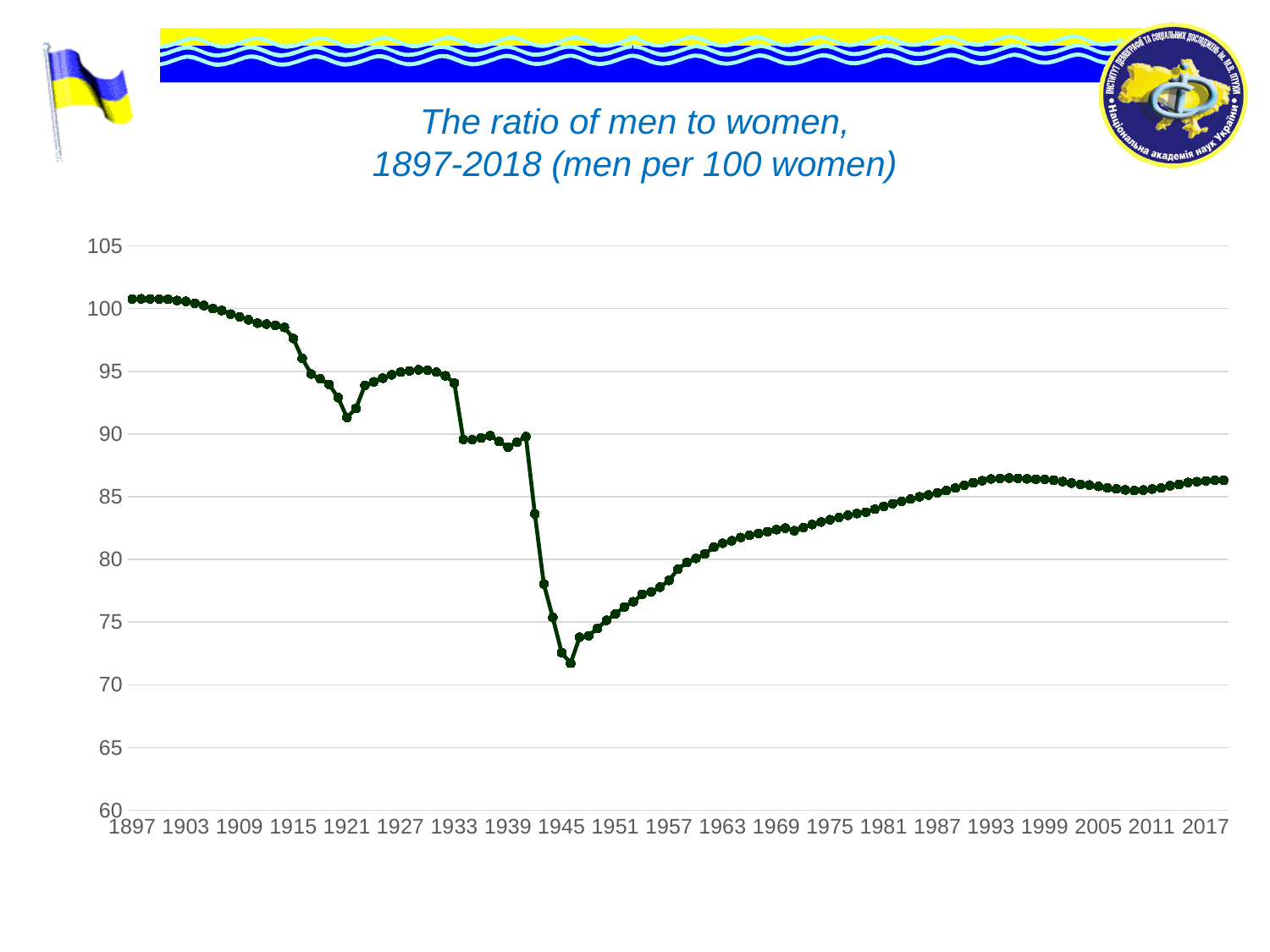

# The ratio of men to women, 1897-2018 (men per 100 women)

### Chart

| Category |  |
|---|---|
| 1897 | 100.7630600583519 |
| 1898 | 100.78111664640659 |
| 1899 | 100.77495553770382 |
| 1900 | 100.7558333933044 |
| 1901 | 100.75899272810508 |
| 1902 | 100.64829822751386 |
| 1903 | 100.58112554182014 |
| 1904 | 100.43399295390687 |
| 1905 | 100.25289554570614 |
| 1906 | 100.00901197391332 |
| 1907 | 99.85418854756858 |
| 1908 | 99.56554739766455 |
| 1909 | 99.34721517420971 |
| 1910 | 99.11450443155586 |
| 1911 | 98.84339144460255 |
| 1912 | 98.77051814569793 |
| 1913 | 98.66943292338375 |
| 1914 | 98.51129157599033 |
| 1915 | 97.62819924538543 |
| 1916 | 96.02914348245555 |
| 1917 | 94.790271526818 |
| 1918 | 94.4012306023323 |
| 1919 | 93.95866281072635 |
| 1920 | 92.90560921696813 |
| 1921 | 91.3236112501421 |
| 1922 | 92.0450246159822 |
| 1923 | 93.88121352928464 |
| 1924 | 94.1693066645313 |
| 1925 | 94.45868273547448 |
| 1926 | 94.72606180859049 |
| 1927 | 94.9481122537262 |
| 1928 | 95.04287208169563 |
| 1929 | 95.12341620904577 |
| 1930 | 95.09999886429455 |
| 1931 | 94.9463057607957 |
| 1932 | 94.64759082856102 |
| 1933 | 94.06766137750844 |
| 1934 | 89.57239214002563 |
| 1935 | 89.54967436748639 |
| 1936 | 89.68920685838157 |
| 1937 | 89.86721720552401 |
| 1938 | 89.41668161839488 |
| 1939 | 88.9516570167645 |
| 1940 | 89.35518323939446 |
| 1941 | 89.79664565428251 |
| 1942 | 83.64172629228253 |
| 1943 | 78.04743785384619 |
| 1944 | 75.38176219982704 |
| 1945 | 72.56623975376564 |
| 1946 | 71.72220005906284 |
| 1947 | 73.80226619440108 |
| 1948 | 73.9208939231834 |
| 1949 | 74.51133719447702 |
| 1950 | 75.14375220019146 |
| 1951 | 75.65765892222305 |
| 1952 | 76.21142704761765 |
| 1953 | 76.62508915200675 |
| 1954 | 77.2244082246111 |
| 1955 | 77.41777209884484 |
| 1956 | 77.79104994543651 |
| 1957 | 78.33475242504296 |
| 1958 | 79.22898903336244 |
| 1959 | 79.7641349192509 |
| 1960 | 80.08589491059558 |
| 1961 | 80.44100068591975 |
| 1962 | 80.97140534941644 |
| 1963 | 81.29247069563674 |
| 1964 | 81.48763222415403 |
| 1965 | 81.75549427934796 |
| 1966 | 81.93223083383243 |
| 1967 | 82.07949111211792 |
| 1968 | 82.22002644595659 |
| 1969 | 82.38028243510996 |
| 1970 | 82.50123022378703 |
| 1971 | 82.29486330840771 |
| 1972 | 82.53897403522328 |
| 1973 | 82.78792281092042 |
| 1974 | 82.9901038168142 |
| 1975 | 83.17238005967714 |
| 1976 | 83.34655581605604 |
| 1977 | 83.5245753415917 |
| 1978 | 83.66642268236588 |
| 1979 | 83.77734023286033 |
| 1980 | 84.01381866769253 |
| 1981 | 84.23706192847087 |
| 1982 | 84.44827769160473 |
| 1983 | 84.63960765267899 |
| 1984 | 84.82450297304199 |
| 1985 | 84.99536096171508 |
| 1986 | 85.13878153679364 |
| 1987 | 85.31442943739727 |
| 1988 | 85.49732160646705 |
| 1989 | 85.69444298064703 |
| 1990 | 85.92110937642725 |
| 1991 | 86.11801725031795 |
| 1992 | 86.27697388827107 |
| 1993 | 86.42240155490879 |
| 1994 | 86.46700677463635 |
| 1995 | 86.49229480657857 |
| 1996 | 86.47123428500888 |
| 1997 | 86.43310045983836 |
| 1998 | 86.39852019528217 |
| 1999 | 86.38928232455817 |
| 2000 | 86.32175035416913 |
| 2001 | 86.213689731995 |
| 2002 | 86.09181661560581 |
| 2003 | 85.98765646879077 |
| 2004 | 85.93602576026042 |
| 2005 | 85.82652281862218 |
| 2006 | 85.70046844618938 |
| 2007 | 85.63249802415093 |
| 2008 | 85.55129015569662 |
| 2009 | 85.49748537306262 |
| 2010 | 85.53847182582741 |
| 2011 | 85.61829419500786 |
| 2012 | 85.70119097569635 |
| 2013 | 85.87787241496785 |
| 2014 | 85.98580559057064 |
| 2015 | 86.13950953417522 |
| 2016 | 86.2059315530041 |
| 2017 | 86.2727255759415 |
| 2018 | 86.31686019595396 |
| 20182 | 86.31686019595396 |